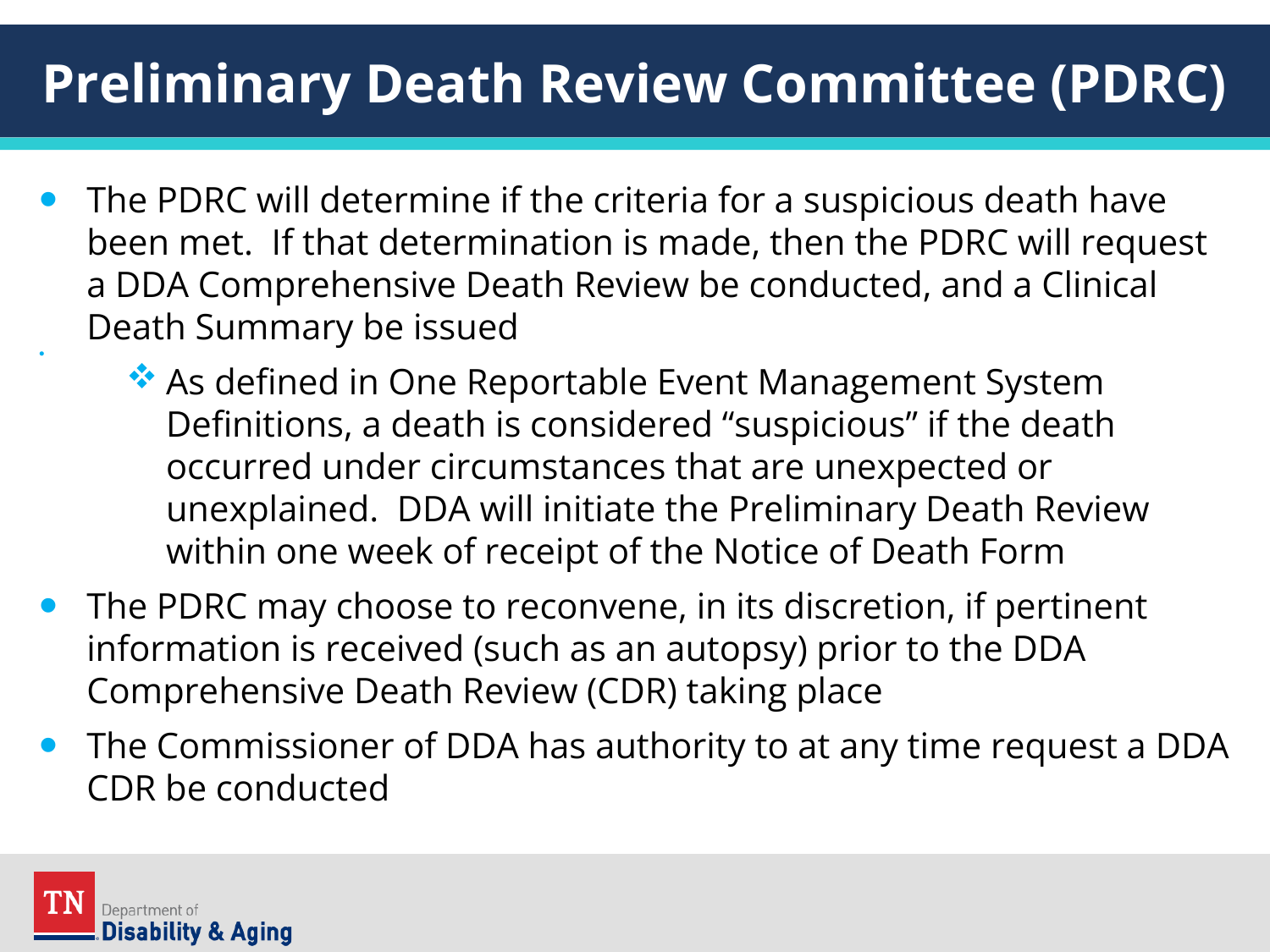

# Preliminary Death Review Committee (PDRC)

The PDRC will determine if the criteria for a suspicious death have been met.  If that determination is made, then the PDRC will request a DDA Comprehensive Death Review be conducted, and a Clinical Death Summary be issued

As defined in One Reportable Event Management System Definitions, a death is considered “suspicious” if the death occurred under circumstances that are unexpected or unexplained.  DDA will initiate the Preliminary Death Review within one week of receipt of the Notice of Death Form

The PDRC may choose to reconvene, in its discretion, if pertinent information is received (such as an autopsy) prior to the DDA Comprehensive Death Review (CDR) taking place

The Commissioner of DDA has authority to at any time request a DDA CDR be conducted